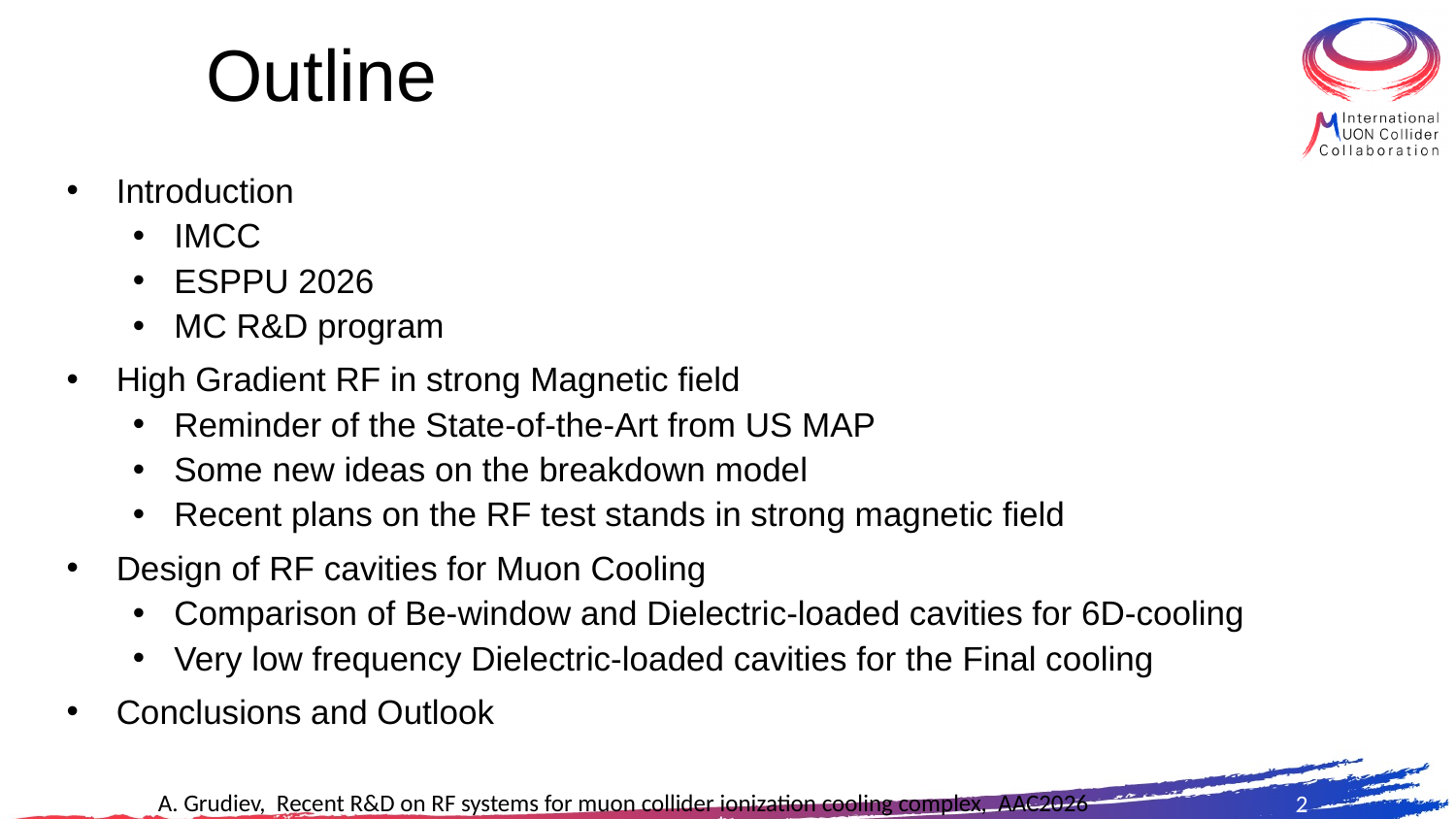

# Outline
Introduction
IMCC
ESPPU 2026
MC R&D program
High Gradient RF in strong Magnetic field
Reminder of the State-of-the-Art from US MAP
Some new ideas on the breakdown model
Recent plans on the RF test stands in strong magnetic field
Design of RF cavities for Muon Cooling
Comparison of Be-window and Dielectric-loaded cavities for 6D-cooling
Very low frequency Dielectric-loaded cavities for the Final cooling
Conclusions and Outlook
2
A. Grudiev,  Recent R&D on RF systems for muon collider ionization cooling complex,  AAC2026